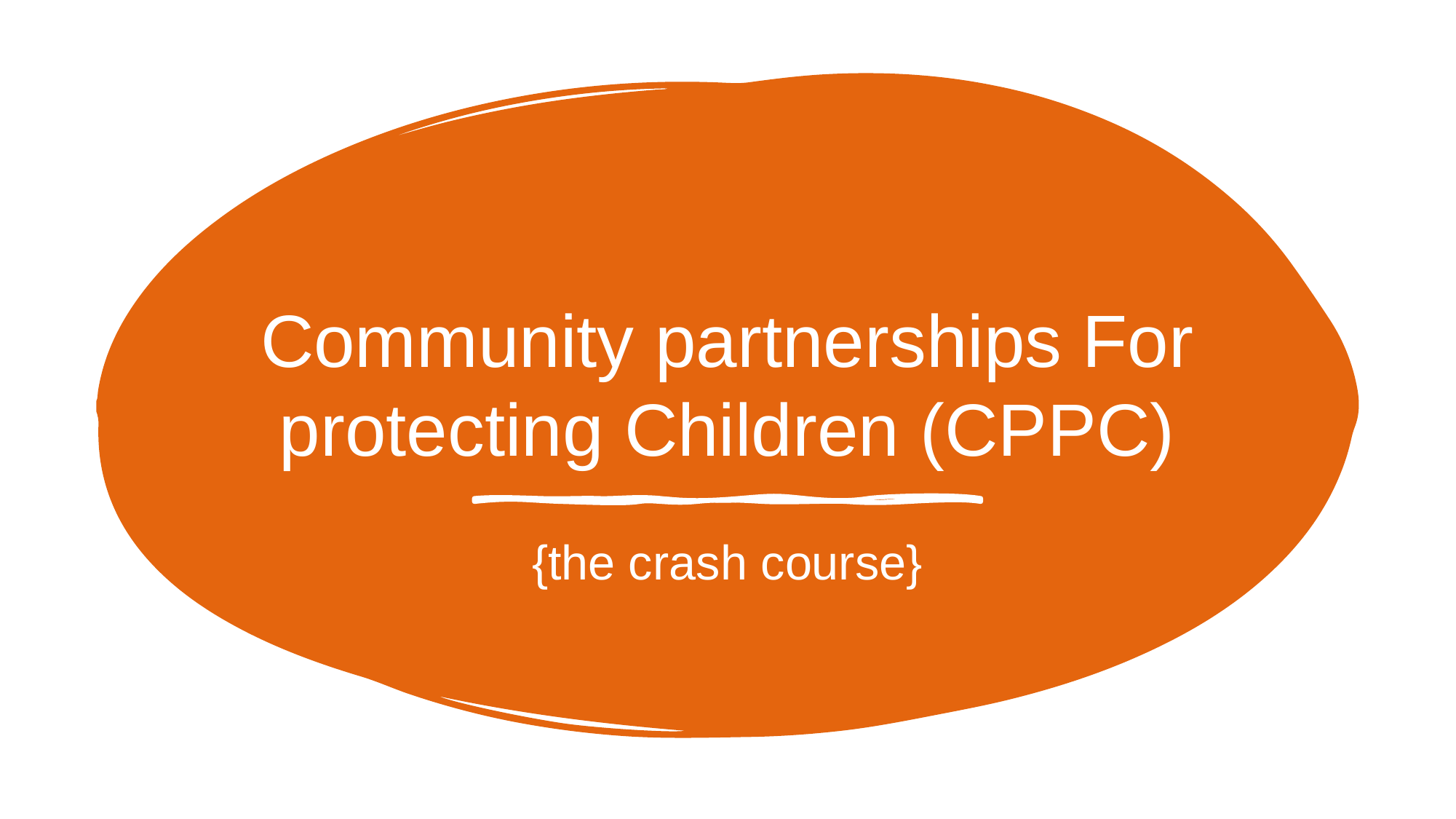

# Community partnerships For protecting Children (CPPC)
{the crash course}